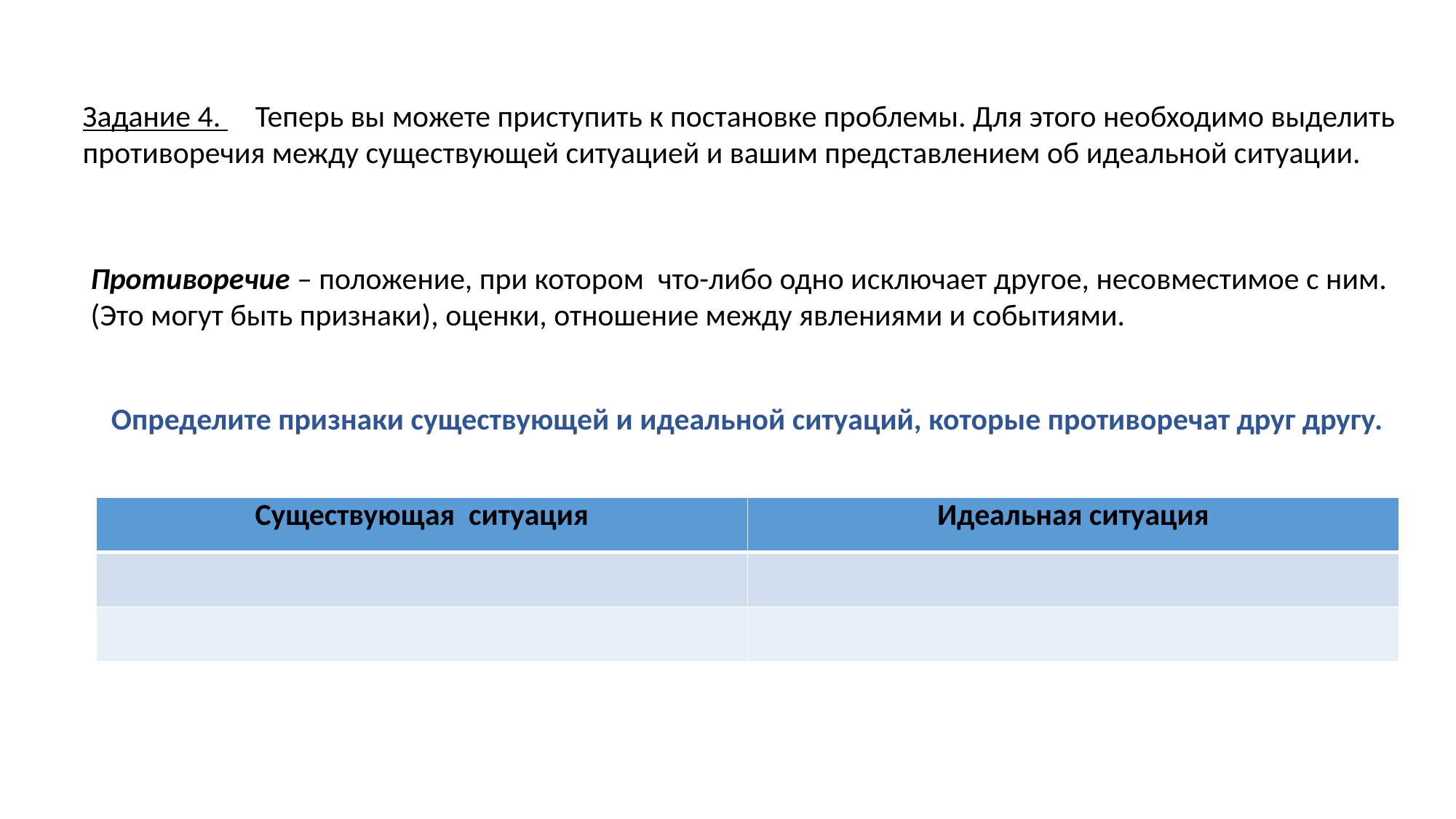

Задание 4.     Теперь вы можете приступить к постановке проблемы. Для этого необходимо выделить
противоречия между существующей ситуацией и вашим представлением об идеальной ситуации.
Противоречие – положение, при котором  что-либо одно исключает другое, несовместимое с ним.
(Это могут быть признаки), оценки, отношение между явлениями и событиями.
Определите признаки существующей и идеальной ситуаций, которые противоречат друг другу.
| Существующая ситуация | Идеальная ситуация |
| --- | --- |
|  |  |
|  |  |